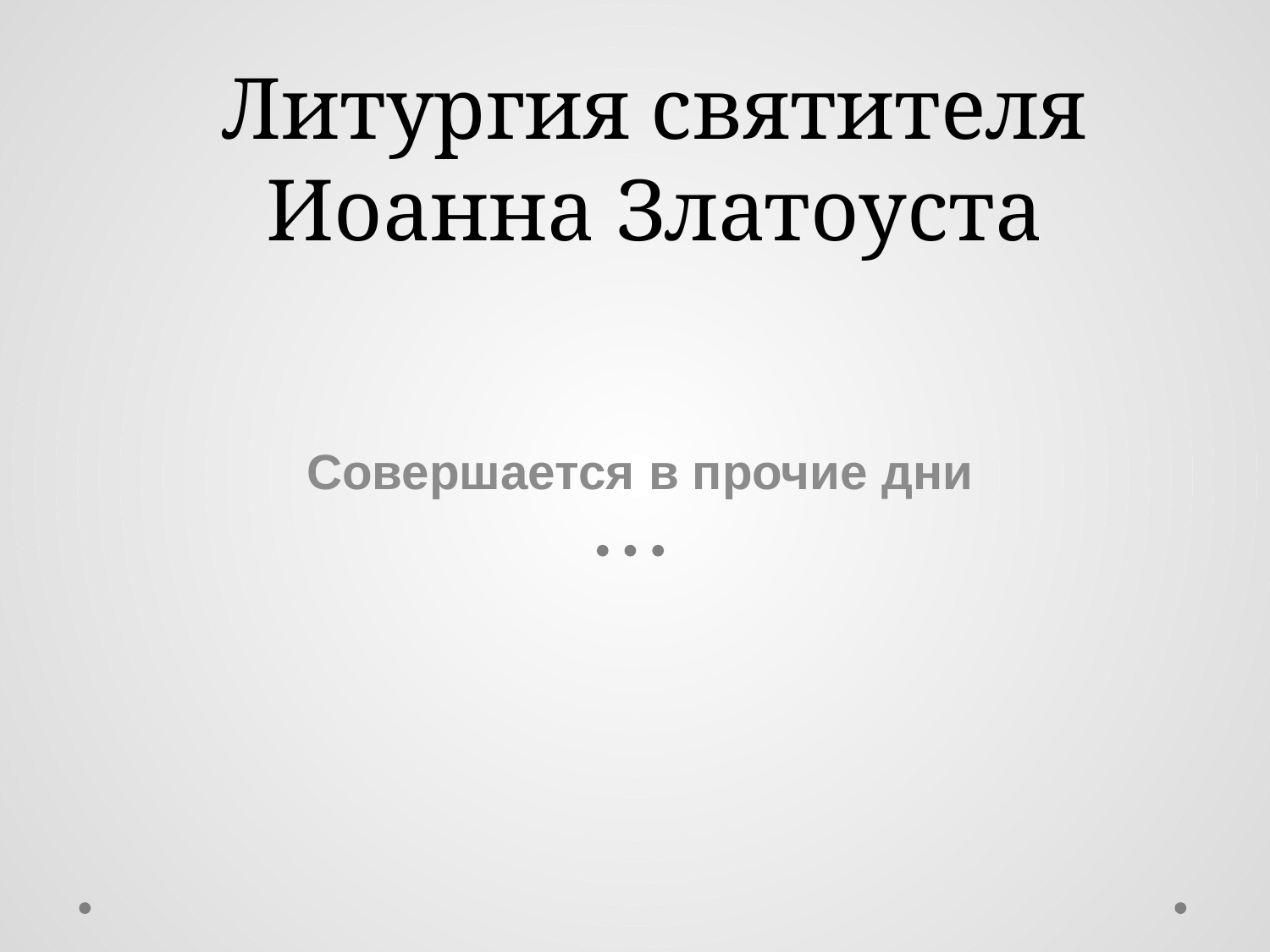

# Литургия святителя Иоанна Златоуста

Совершается в прочие дни